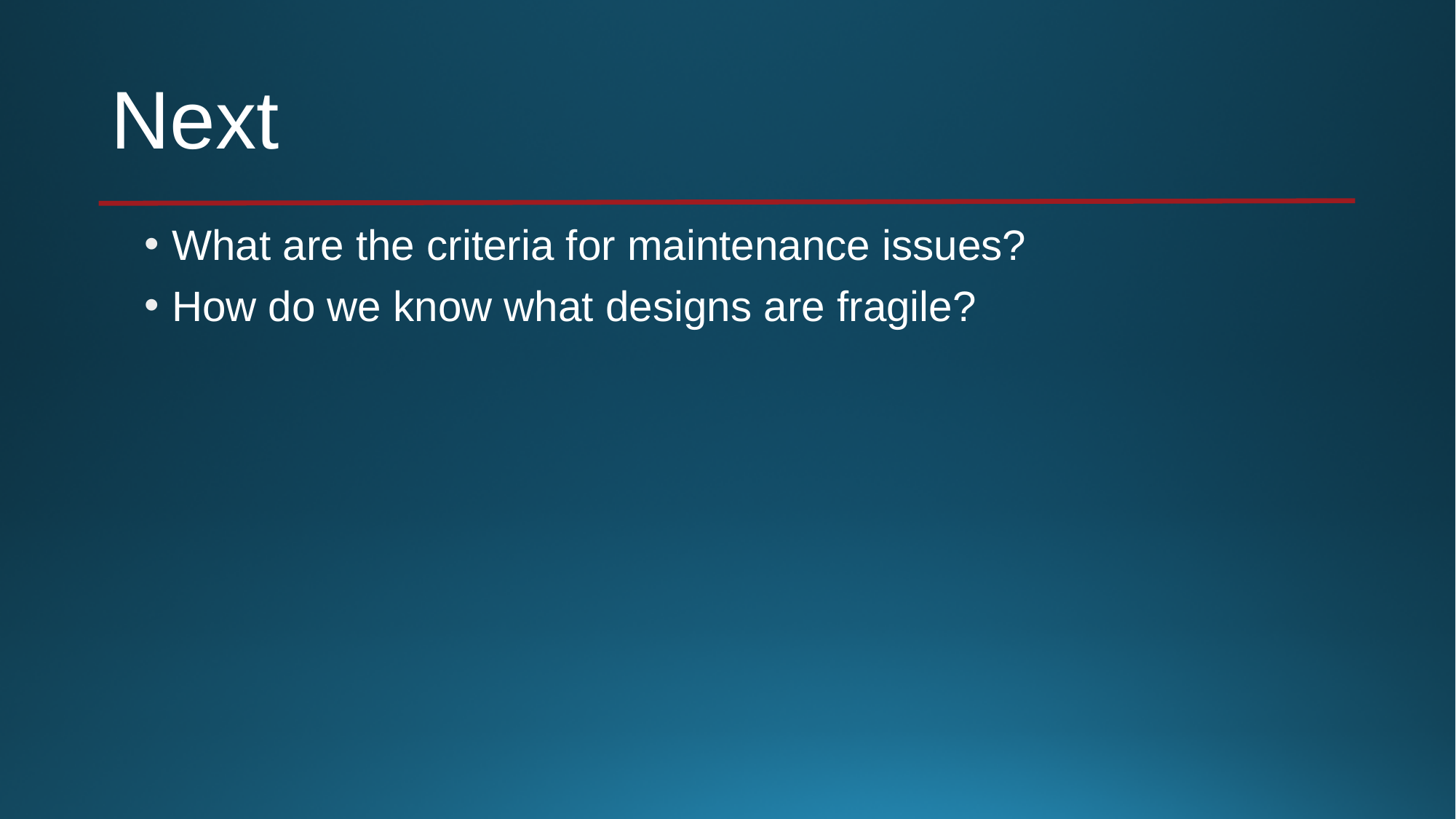

# Next
What are the criteria for maintenance issues?
How do we know what designs are fragile?